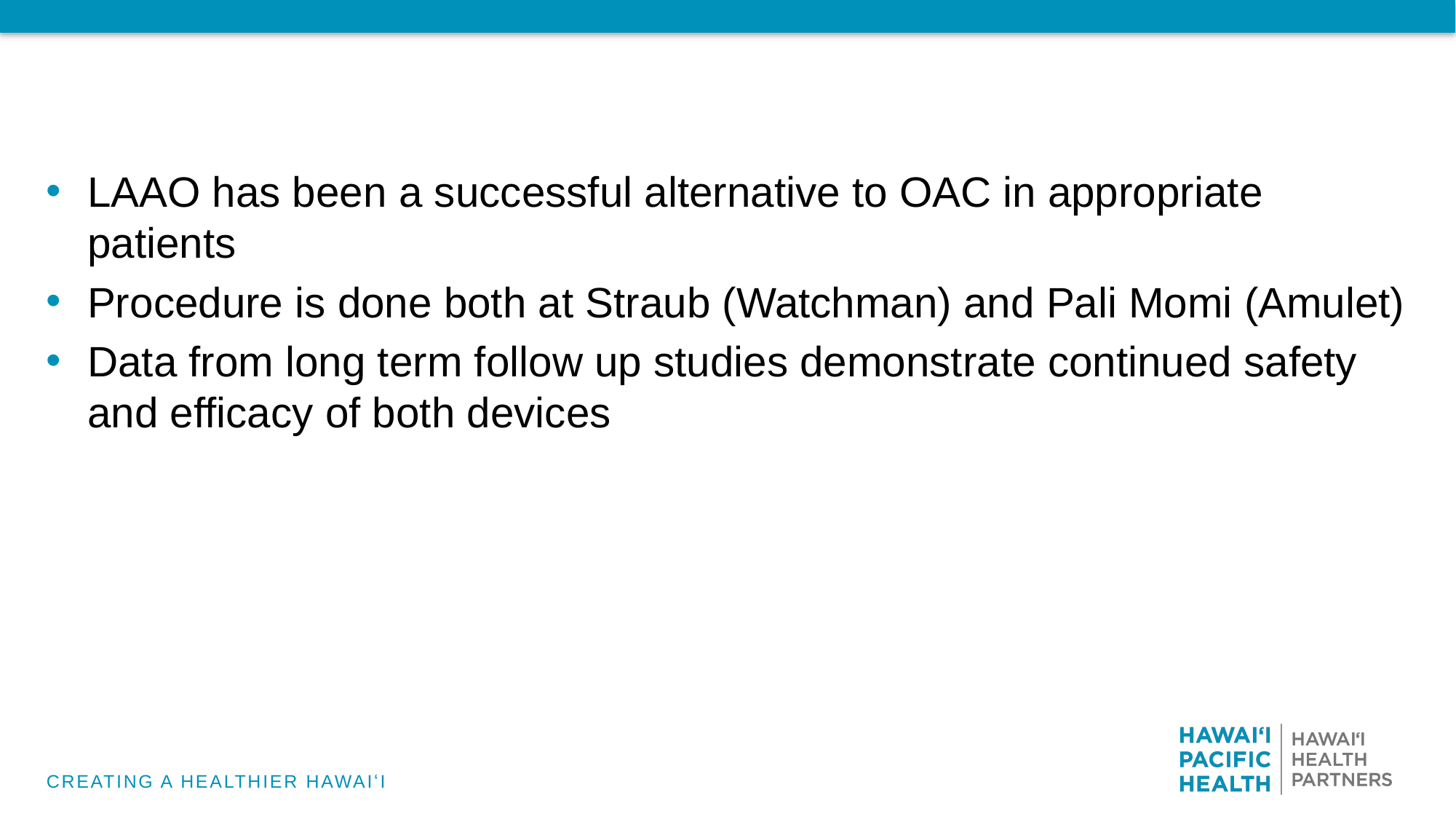

LAAO has been a successful alternative to OAC in appropriate patients
Procedure is done both at Straub (Watchman) and Pali Momi (Amulet)
Data from long term follow up studies demonstrate continued safety and efficacy of both devices

CREATING A HEALTHIER HAWAIʻI